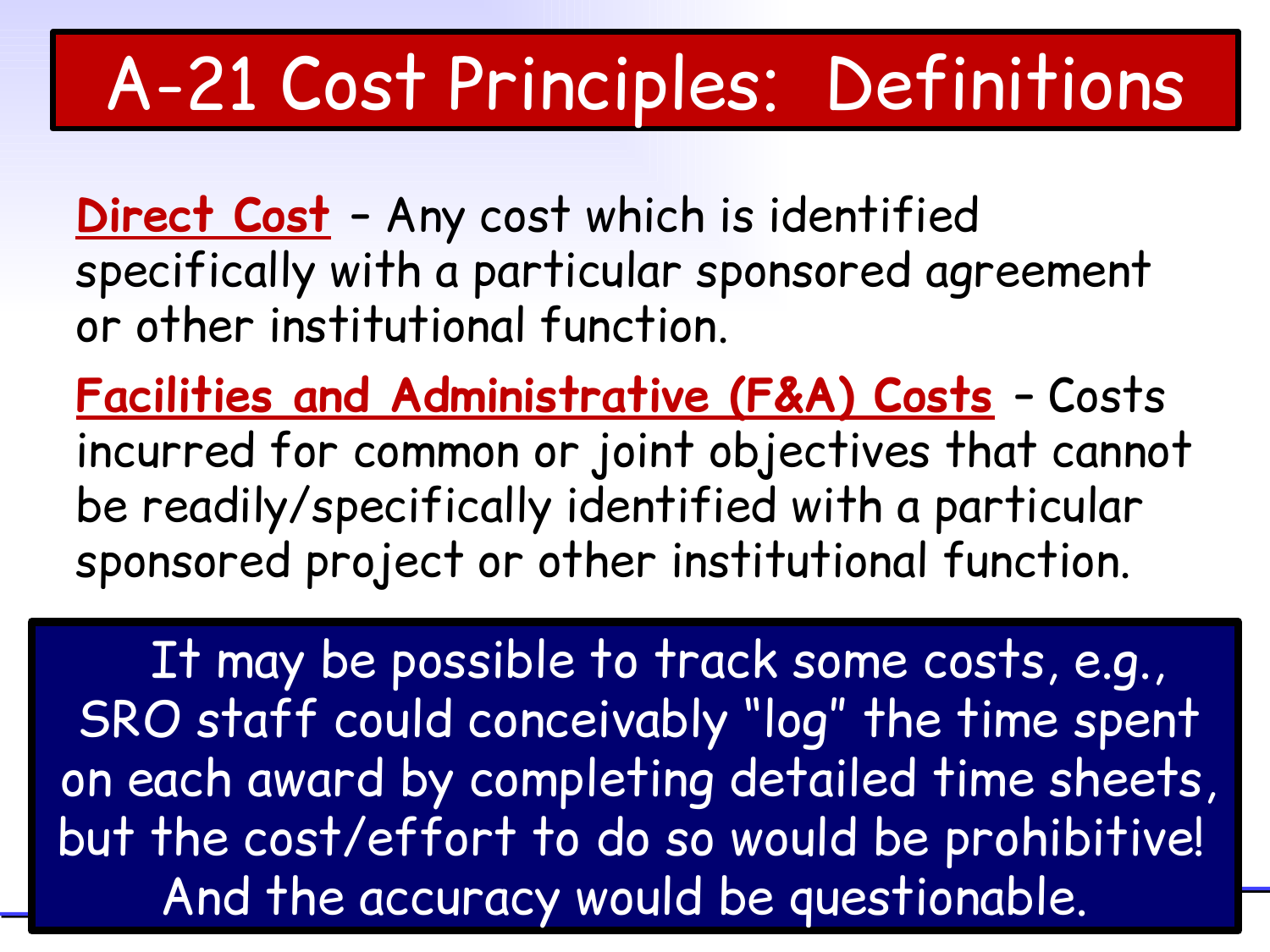

A-21 Cost Principles:  Definitions
Direct Cost – Any cost which is identified specifically with a particular sponsored agreement or other institutional function.
Facilities and Administrative (F&A) Costs – Costs incurred for common or joint objectives that cannot be readily/specifically identified with a particular sponsored project or other institutional function.
It may be possible to track some costs, e.g., SRO staff could conceivably “log” the time spent on each award by completing detailed time sheets, but the cost/effort to do so would be prohibitive!  And the accuracy would be questionable.